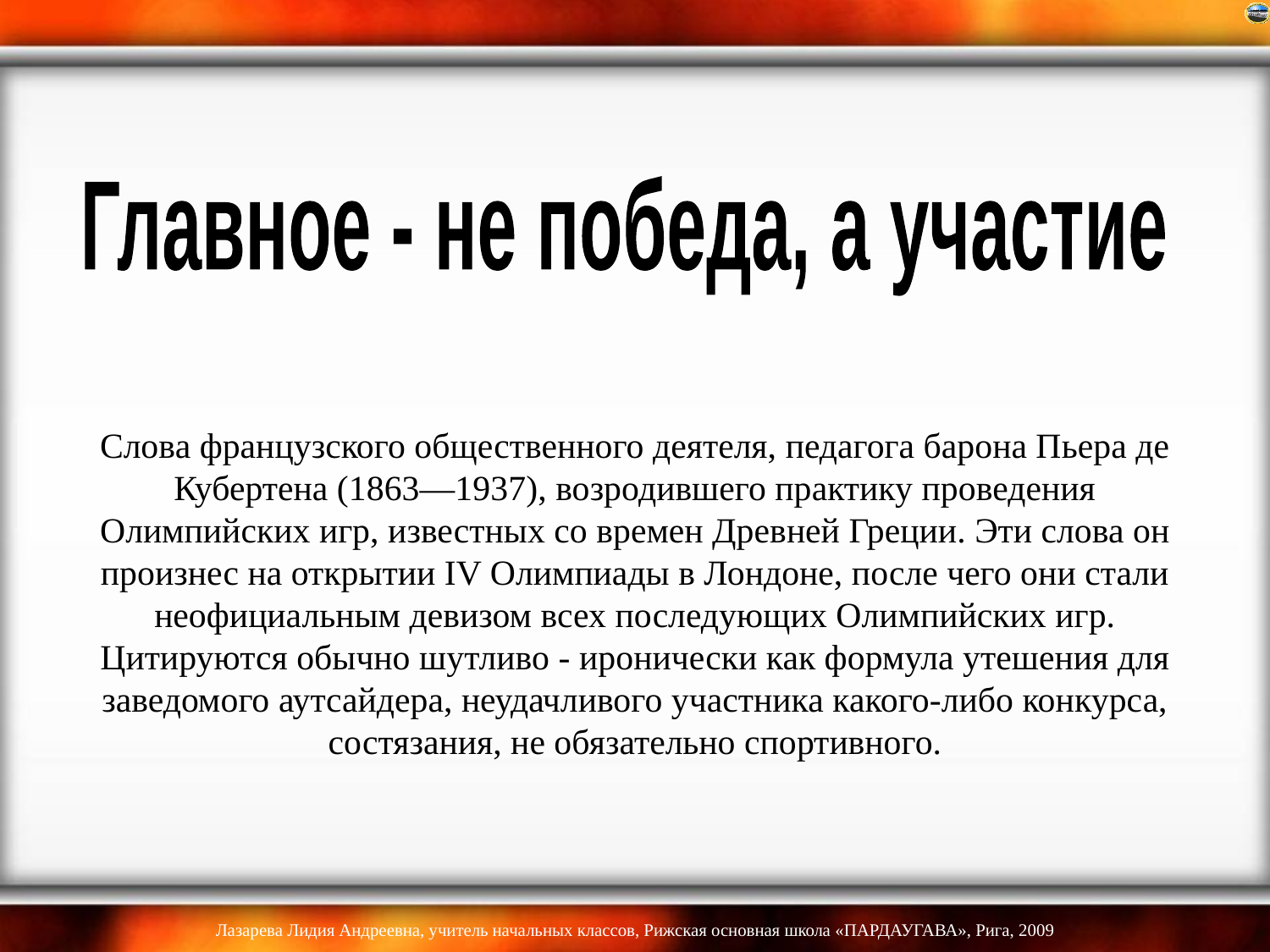

Главное - не победа, а участие
# Слова французского общественного деятеля, педагога барона Пьера де Кубертена (1863—1937), возродившего практику проведения Олимпийских игр, известных со времен Древней Греции. Эти слова он произнес на открытии IV Олимпиады в Лондоне, после чего они стали неофициальным девизом всех последующих Олимпийских игр. Цитируются обычно шутливо - иронически как формула утешения для заведомого аутсайдера, неудачливого участника какого-либо конкурса, состязания, не обязательно спортивного.